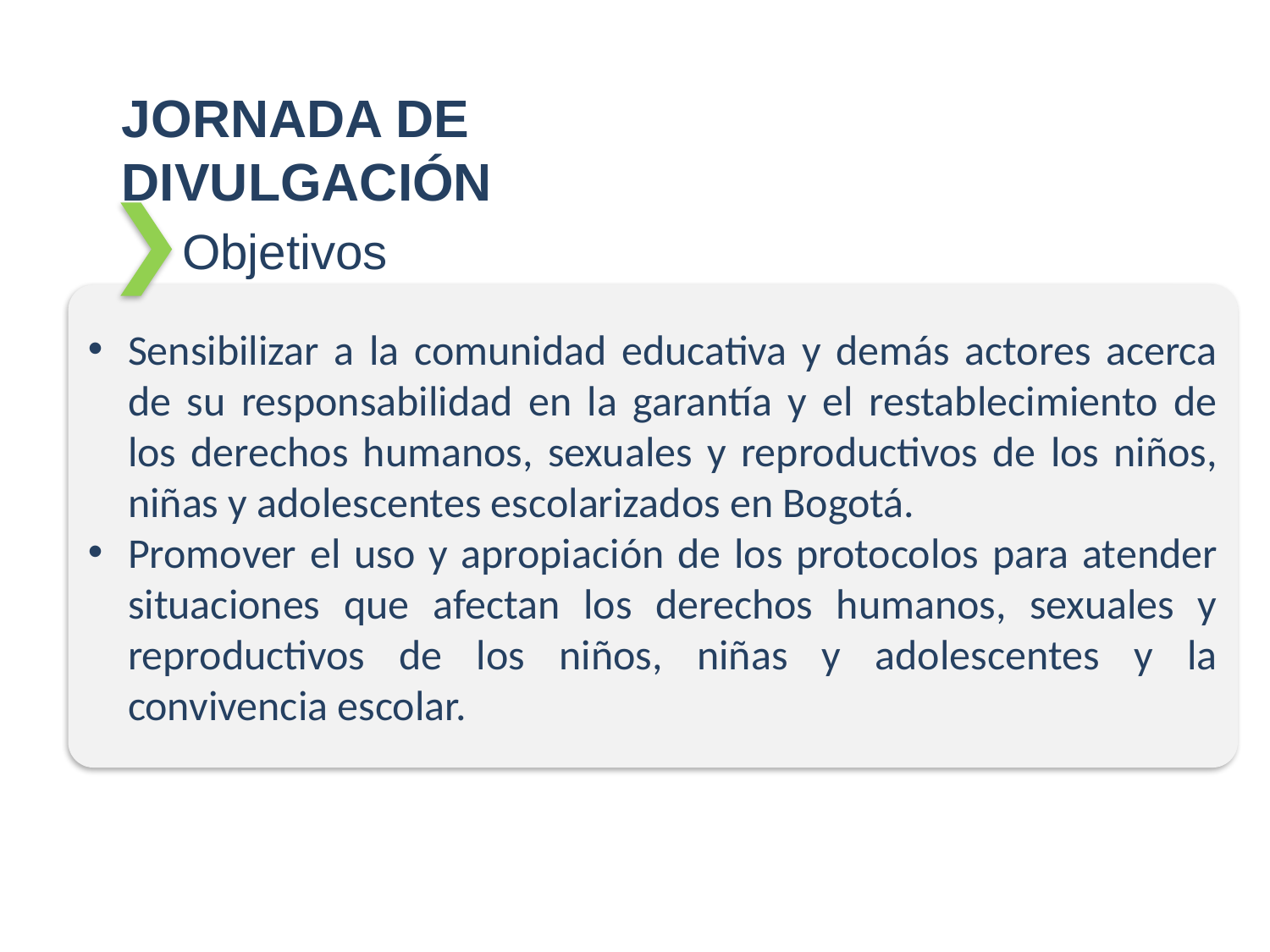

JORNADA DE DIVULGACIÓN

Objetivos
Sensibilizar a la comunidad educativa y demás actores acerca de su responsabilidad en la garantía y el restablecimiento de los derechos humanos, sexuales y reproductivos de los niños, niñas y adolescentes escolarizados en Bogotá.
Promover el uso y apropiación de los protocolos para atender situaciones que afectan los derechos humanos, sexuales y reproductivos de los niños, niñas y adolescentes y la convivencia escolar.